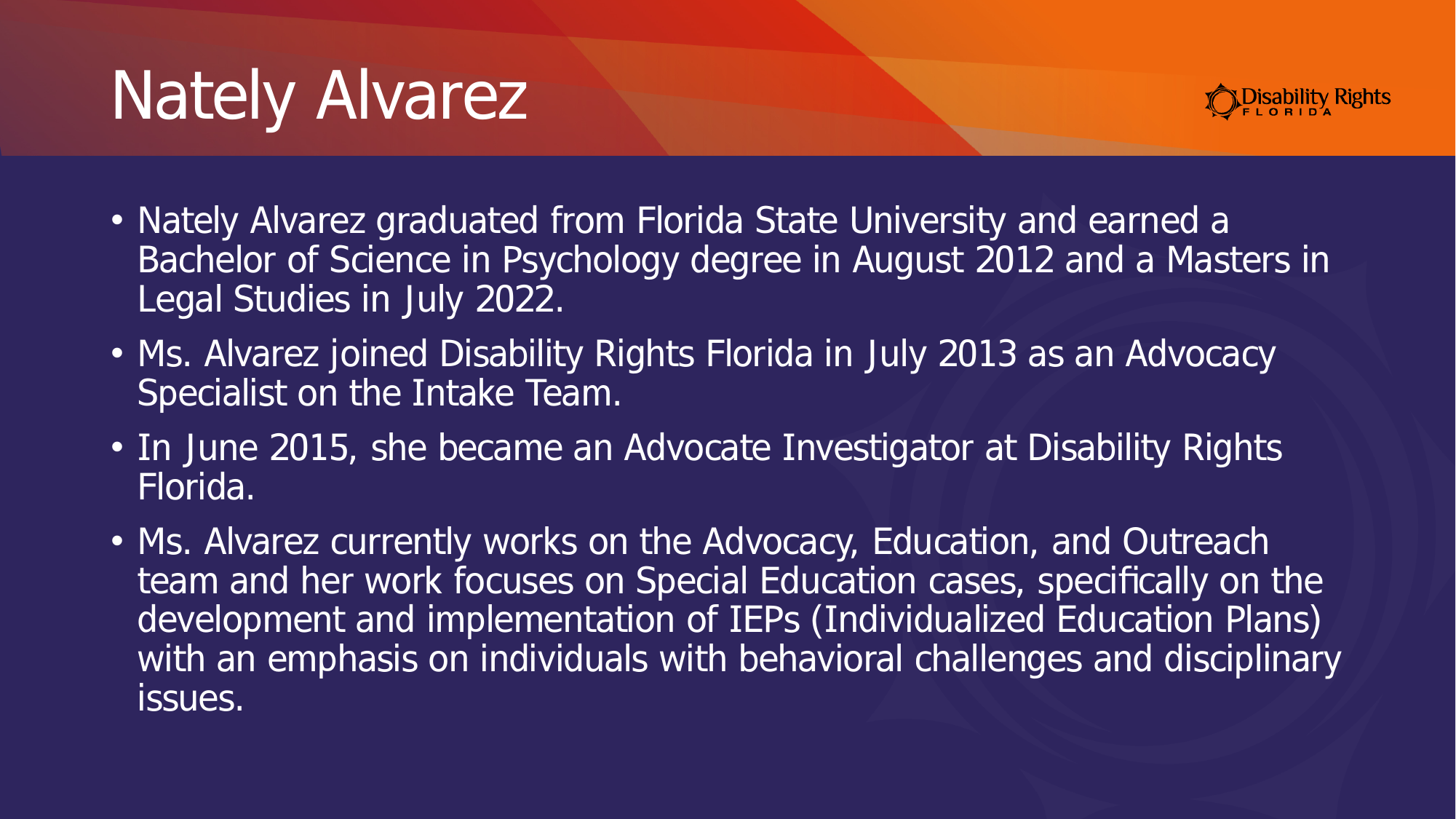

# Nately Alvarez
Nately Alvarez graduated from Florida State University and earned a Bachelor of Science in Psychology degree in August 2012 and a Masters in Legal Studies in July 2022.
Ms. Alvarez joined Disability Rights Florida in July 2013 as an Advocacy Specialist on the Intake Team.
In June 2015, she became an Advocate Investigator at Disability Rights Florida.
Ms. Alvarez currently works on the Advocacy, Education, and Outreach team and her work focuses on Special Education cases, specifically on the development and implementation of IEPs (Individualized Education Plans) with an emphasis on individuals with behavioral challenges and disciplinary issues.